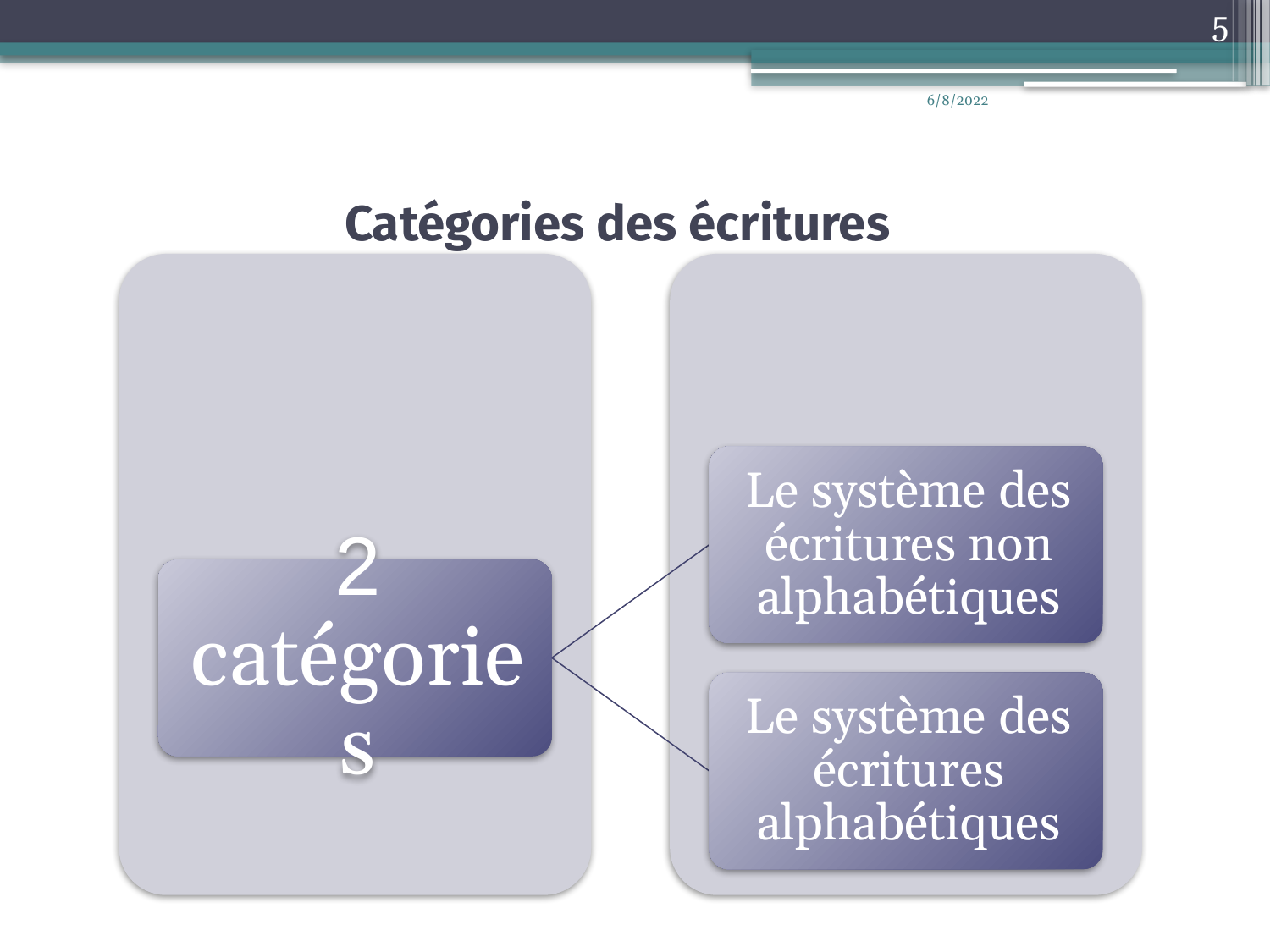

5
6/8/2022
# Catégories des écritures

2 catégories

Le système des écritures non alphabétiques

Le système des écritures alphabétiques